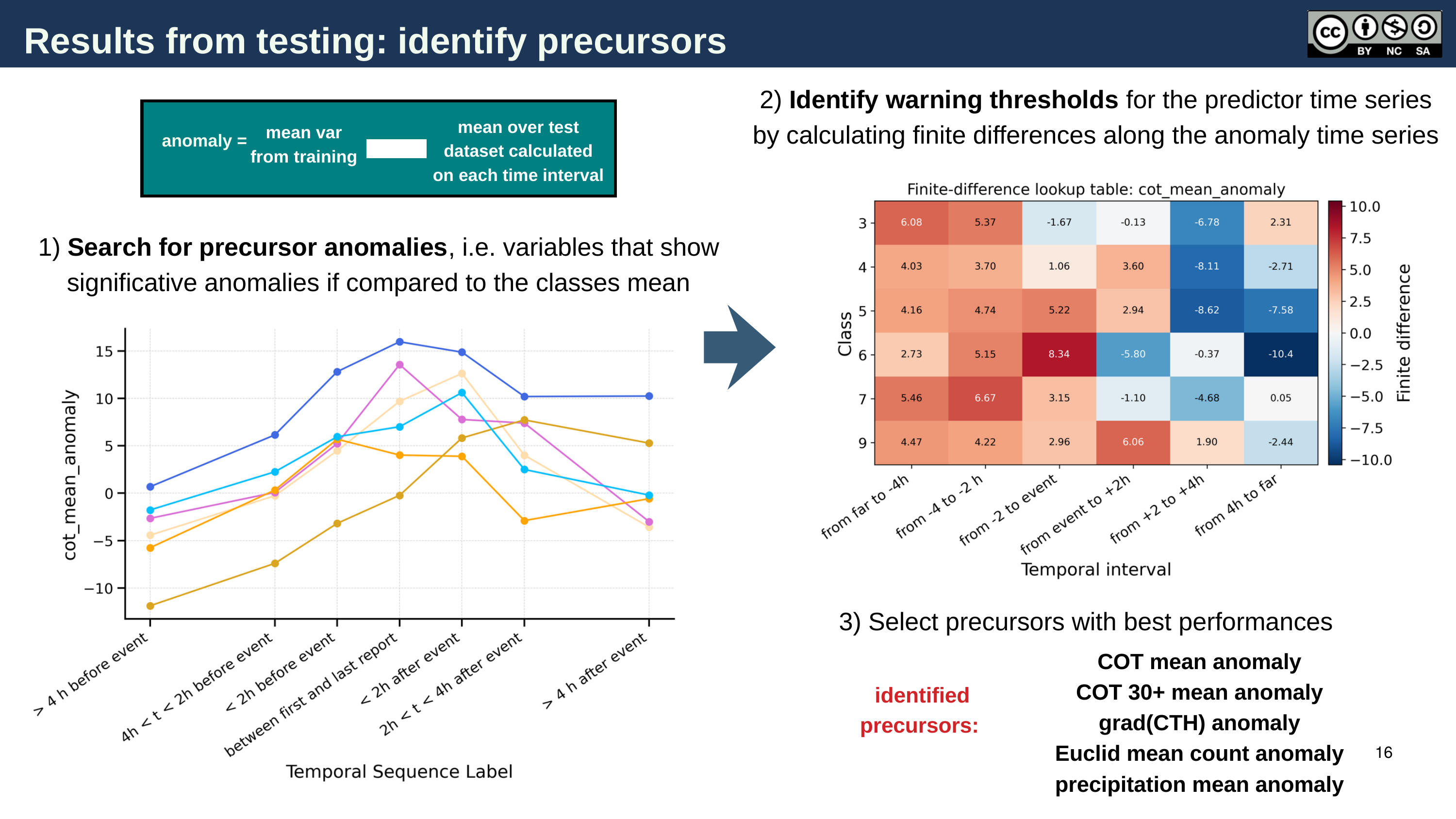

Results from testing: identify precursors

2) Identify warning thresholds for the predictor time series by calculating finite differences along the anomaly time series

mean over test dataset calculated on each time interval
mean var from training
anomaly =

1) Search for precursor anomalies, i.e. variables that show significative anomalies if compared to the classes mean

3) Select precursors with best performances
COT mean anomaly
COT 30+ mean anomaly
grad(CTH) anomaly
Euclid mean count anomaly
precipitation mean anomaly
identified precursors:
16